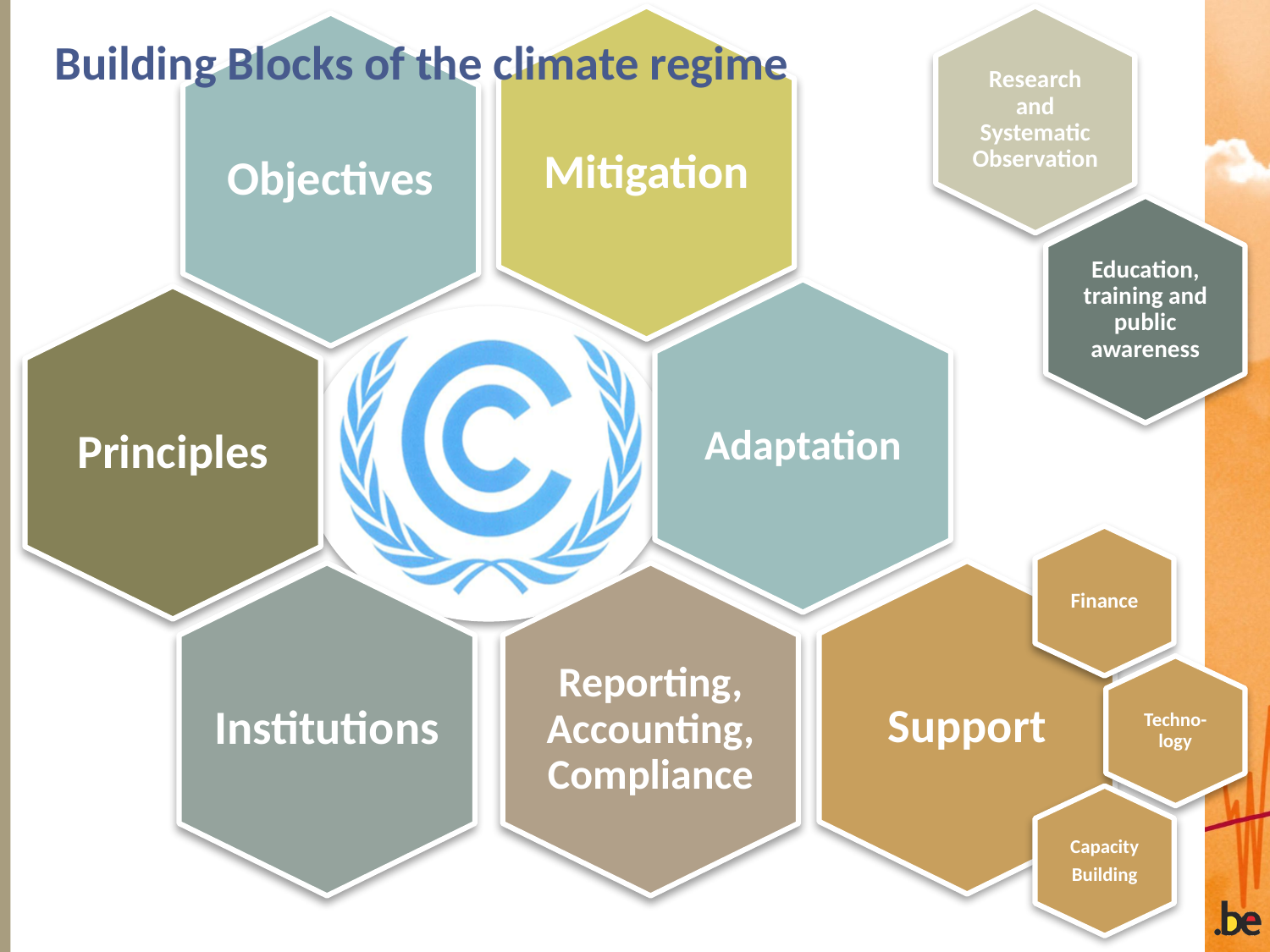

Mitigation
Research and Systematic Observation
Objectives
Building Blocks of the climate regime
Education, training and public awareness
Adaptation
Principles

Finance
Support
Institutions
Reporting, Accounting, Compliance
Techno-logy
Capacity
Building